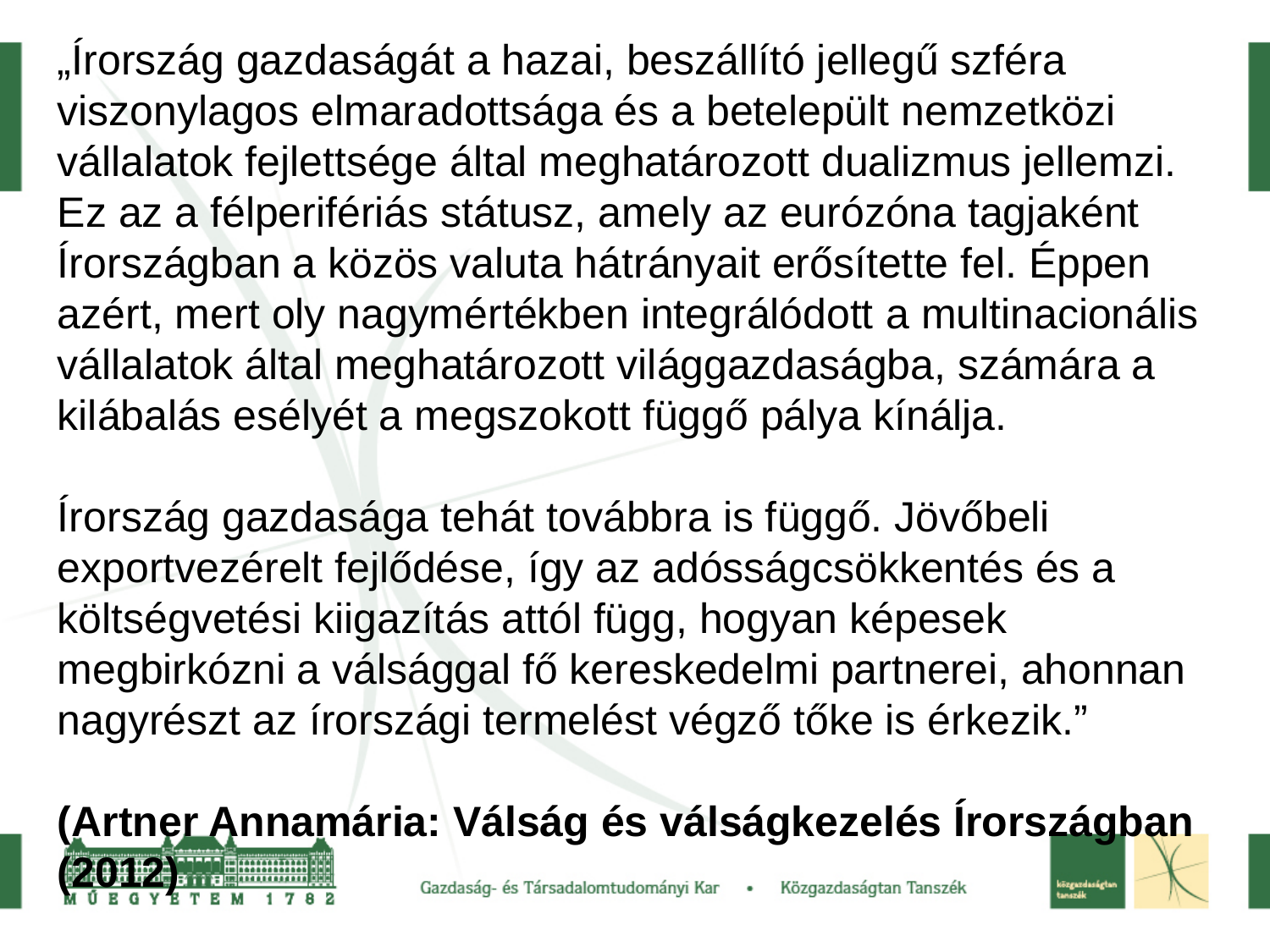

„Írország gazdaságát a hazai, beszállító jellegű szféra viszonylagos elmaradottsága és a betelepült nemzetközi vállalatok fejlettsége által meghatározott dualizmus jellemzi. Ez az a félperifériás státusz, amely az eurózóna tagjaként Írországban a közös valuta hátrányait erősítette fel. Éppen azért, mert oly nagymértékben integrálódott a multinacionális vállalatok által meghatározott világgazdaságba, számára a kilábalás esélyét a megszokott függő pálya kínálja.

Írország gazdasága tehát továbbra is függő. Jövőbeli exportvezérelt fejlődése, így az adósságcsökkentés és a költségvetési kiigazítás attól függ, hogyan képesek megbirkózni a válsággal fő kereskedelmi partnerei, ahonnan nagyrészt az írországi termelést végző tőke is érkezik.”

(Artner Annamária: Válság és válságkezelés Írországban
(2012)